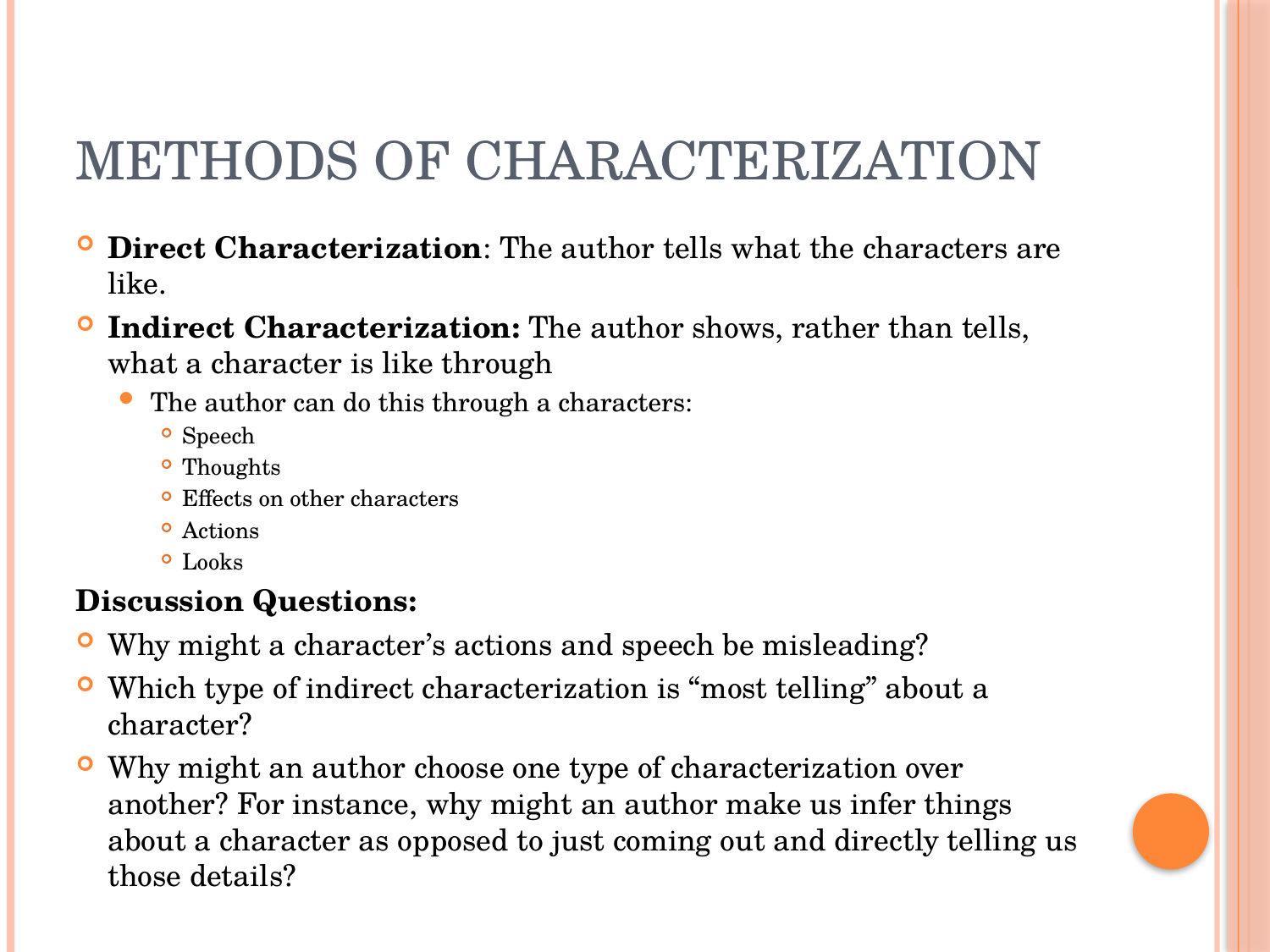

# Methods of Characterization
Direct Characterization: The author tells what the characters are like.
Indirect Characterization: The author shows, rather than tells, what a character is like through
The author can do this through a characters:
Speech
Thoughts
Effects on other characters
Actions
Looks
Discussion Questions:
Why might a character’s actions and speech be misleading?
Which type of indirect characterization is “most telling” about a character?
Why might an author choose one type of characterization over another? For instance, why might an author make us infer things about a character as opposed to just coming out and directly telling us those details?